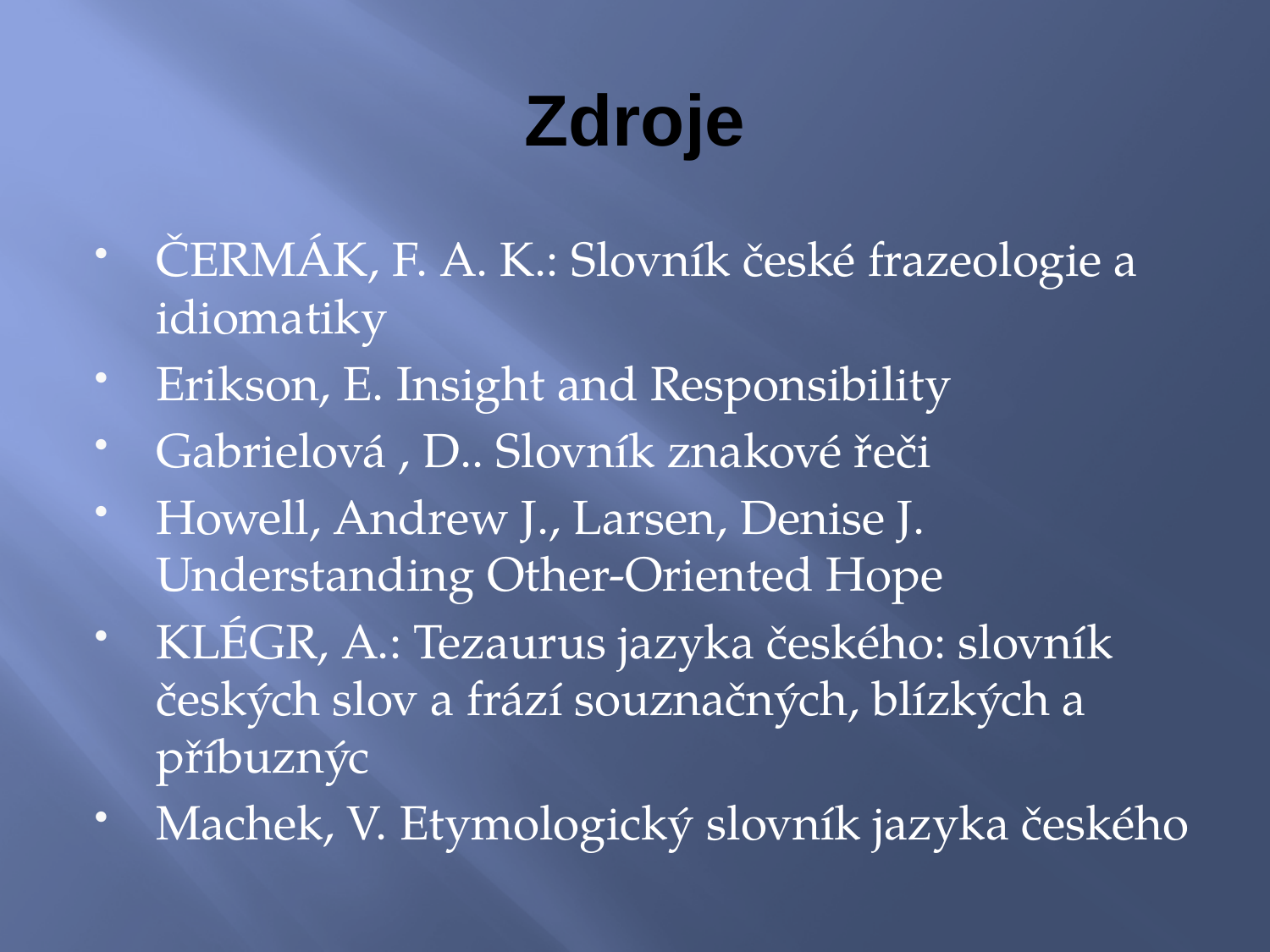

# Zdroje
ČERMÁK, F. A. K.: Slovník české frazeologie a idiomatiky
Erikson, E. Insight and Responsibility
Gabrielová , D.. Slovník znakové řeči
Howell, Andrew J., Larsen, Denise J. Understanding Other-Oriented Hope
KLÉGR, A.: Tezaurus jazyka českého: slovník českých slov a frází souznačných, blízkých a příbuznýc
Machek, V. Etymologický slovník jazyka českého